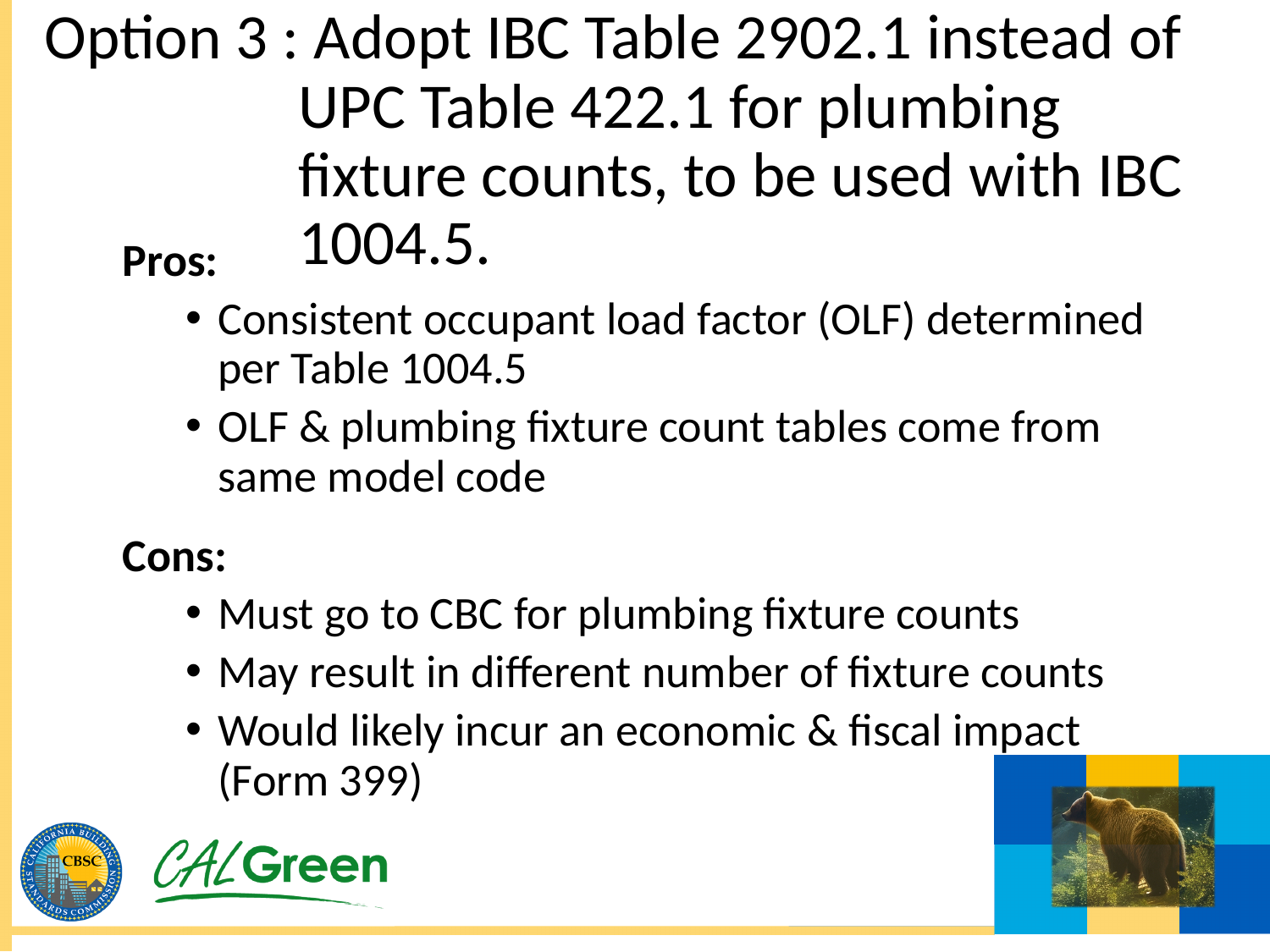

# Option 3 : Adopt IBC Table 2902.1 instead of UPC Table 422.1 for plumbing fixture counts, to be used with IBC 1004.5.
Pros:
Consistent occupant load factor (OLF) determined per Table 1004.5
OLF & plumbing fixture count tables come from same model code
Cons:
Must go to CBC for plumbing fixture counts
May result in different number of fixture counts
Would likely incur an economic & fiscal impact (Form 399)